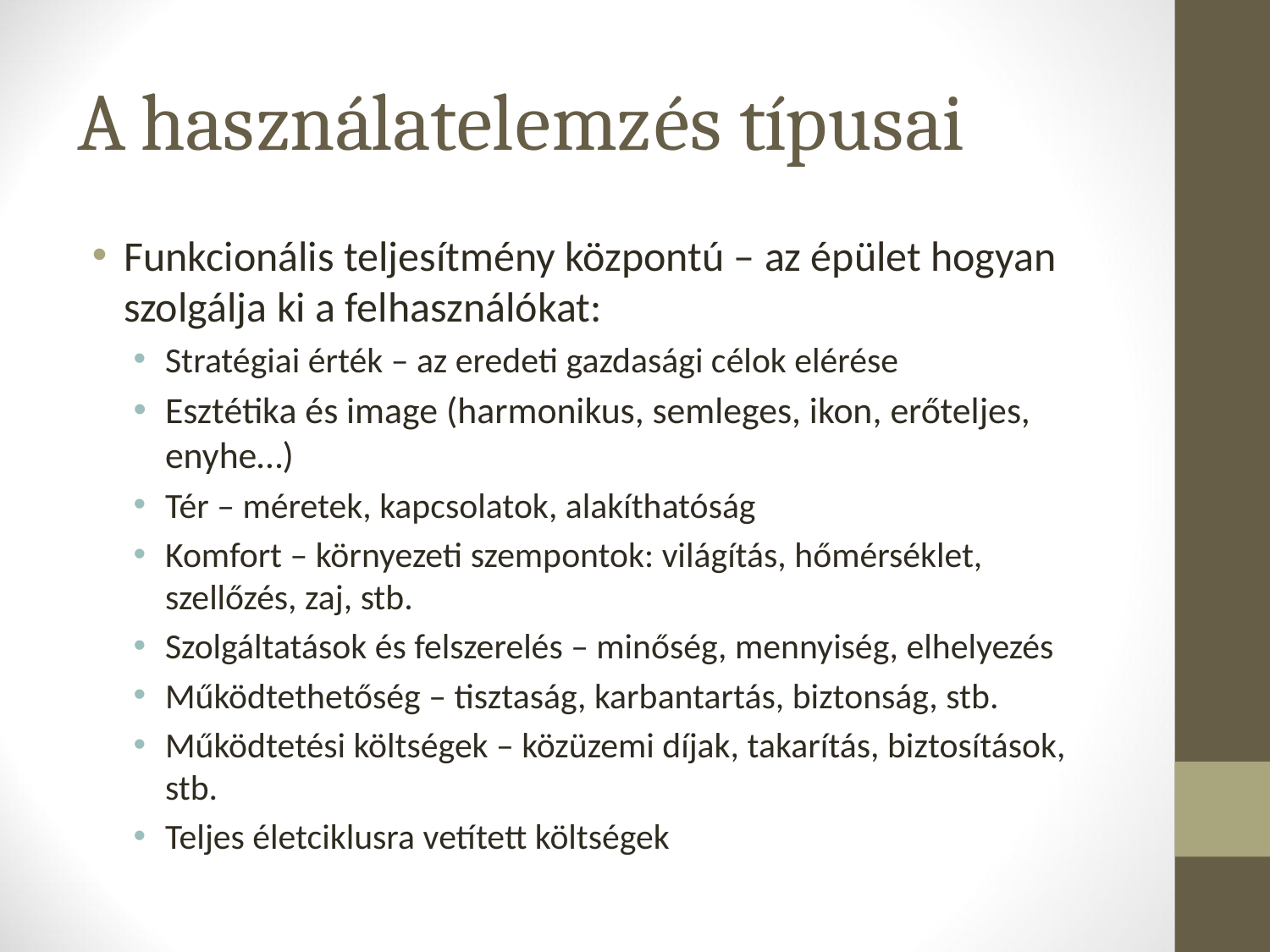

# A használatelemzés típusai
Funkcionális teljesítmény központú – az épület hogyan szolgálja ki a felhasználókat:
Stratégiai érték – az eredeti gazdasági célok elérése
Esztétika és image (harmonikus, semleges, ikon, erőteljes, enyhe…)
Tér – méretek, kapcsolatok, alakíthatóság
Komfort – környezeti szempontok: világítás, hőmérséklet, szellőzés, zaj, stb.
Szolgáltatások és felszerelés – minőség, mennyiség, elhelyezés
Működtethetőség – tisztaság, karbantartás, biztonság, stb.
Működtetési költségek – közüzemi díjak, takarítás, biztosítások, stb.
Teljes életciklusra vetített költségek